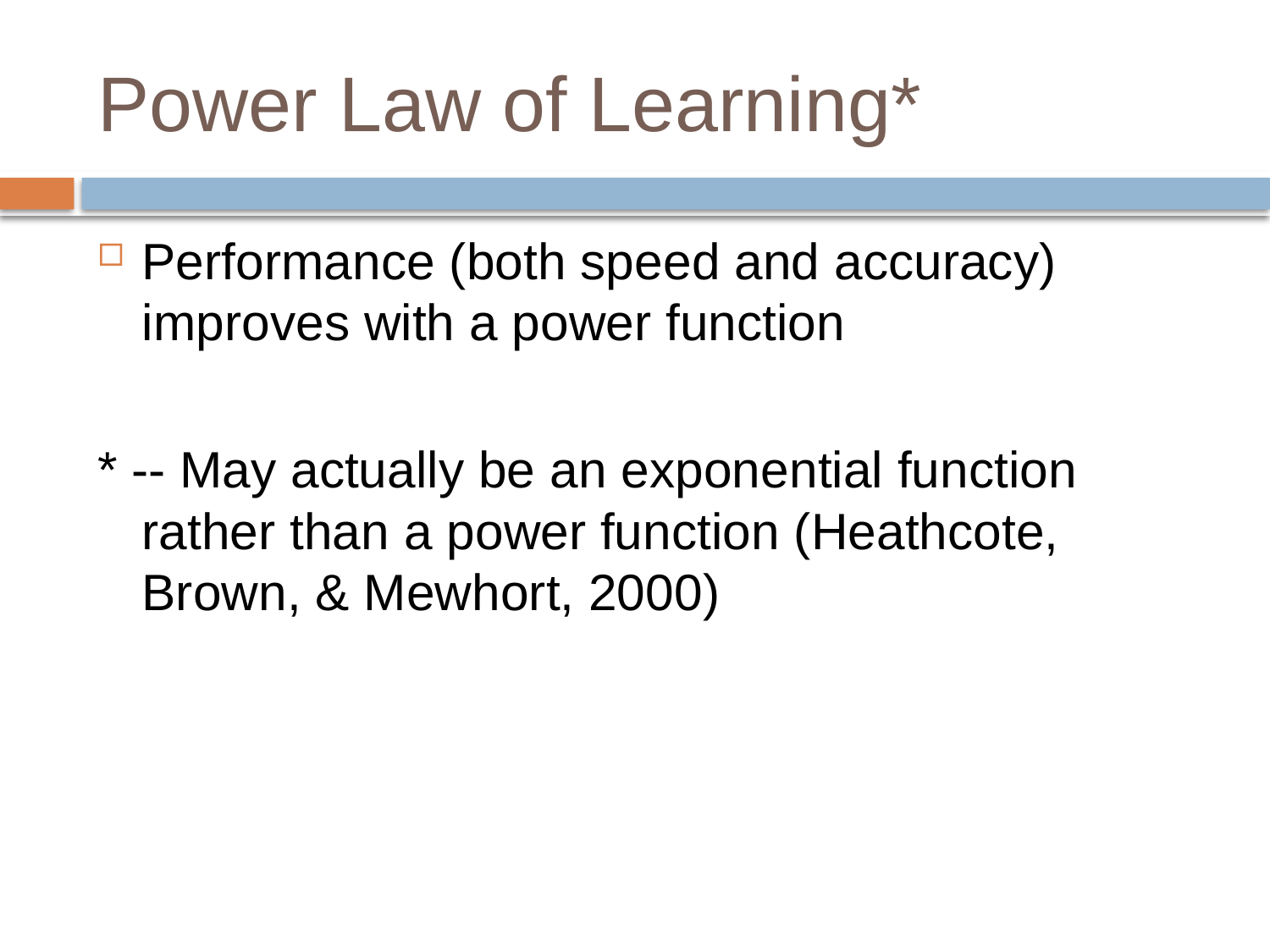

# Power Law of Learning*
Performance (both speed and accuracy) improves with a power function

* -- May actually be an exponential function rather than a power function (Heathcote, Brown, & Mewhort, 2000)